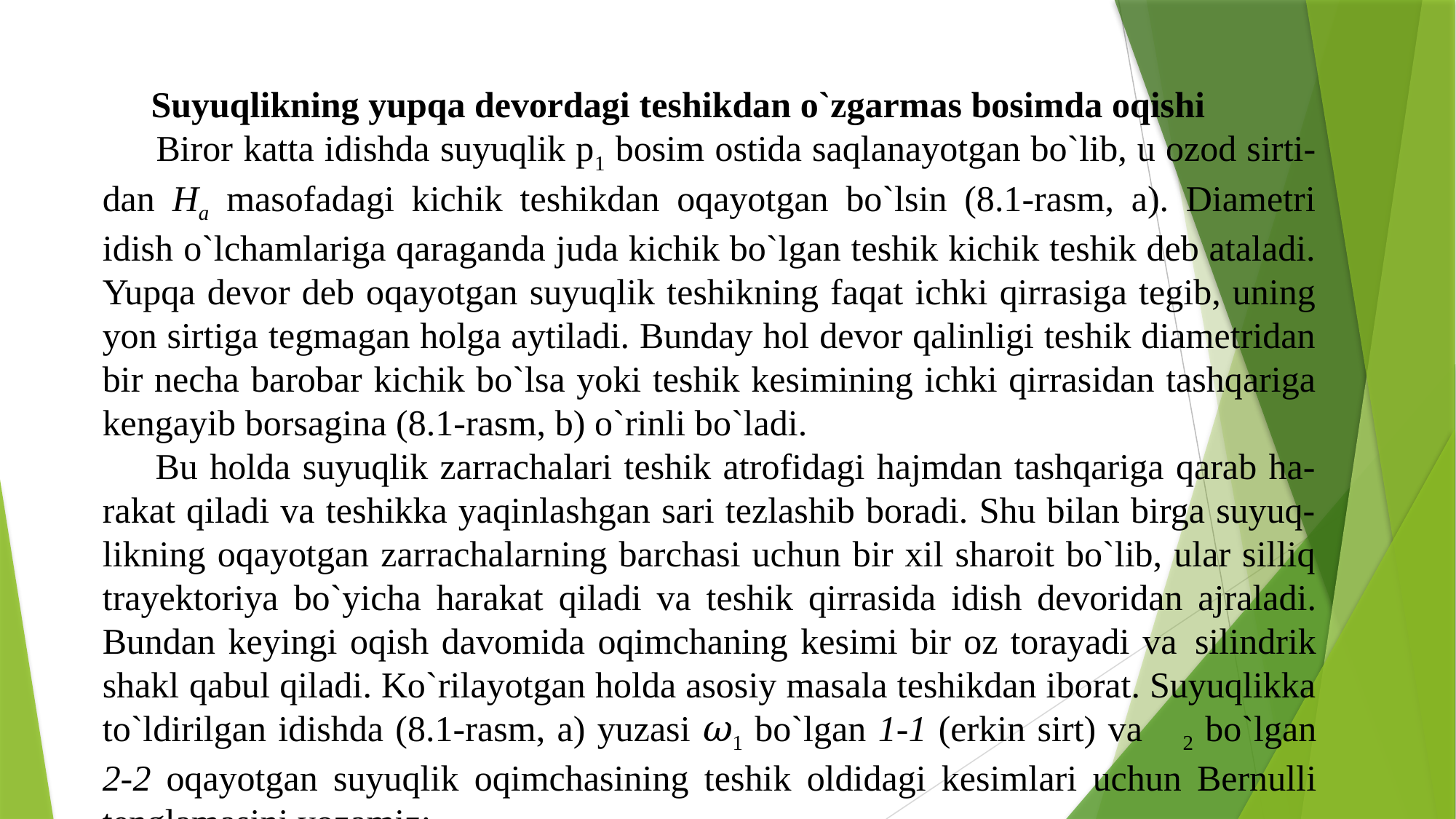

Suyuqlikning yupqa devordagi teshikdan o`zgarmas bosimda oqishi
Biror katta idishda suyuqlik p1 bosim ostida saqlanayotgan bo`lib, u ozod sirti- dan Ha masofadagi kichik teshikdan oqayotgan bo`lsin (8.1-rasm, a). Diametri idish o`lchamlariga qaraganda juda kichik bo`lgan teshik kichik teshik deb ataladi. Yupqa devor deb oqayotgan suyuqlik teshikning faqat ichki qirrasiga tegib, uning yon sirtiga tegmagan holga aytiladi. Bunday hol devor qalinligi teshik diametridan bir necha barobar kichik bo`lsa yoki teshik kesimining ichki qirrasidan tashqariga kengayib borsagina (8.1-rasm, b) o`rinli bo`ladi.
Bu holda suyuqlik zarrachalari teshik atrofidagi hajmdan tashqariga qarab ha- rakat qiladi va teshikka yaqinlashgan sari tezlashib boradi. Shu bilan birga suyuq- likning oqayotgan zarrachalarning barchasi uchun bir xil sharoit bo`lib, ular silliq trayektoriya bo`yicha harakat qiladi va teshik qirrasida idish devoridan ajraladi. Bundan keyingi oqish davomida oqimchaning kesimi bir oz torayadi va silindrik shakl qabul qiladi. Ko`rilayotgan holda asosiy masala teshikdan iborat. Suyuqlikka to`ldirilgan idishda (8.1-rasm, a) yuzasi 𝜔1 bo`lgan 1-1 (erkin sirt) va 𝜔2 bo`lgan 2-2 oqayotgan suyuqlik oqimchasining teshik oldidagi kesimlari uchun Bernulli tenglamasini yozamiz: